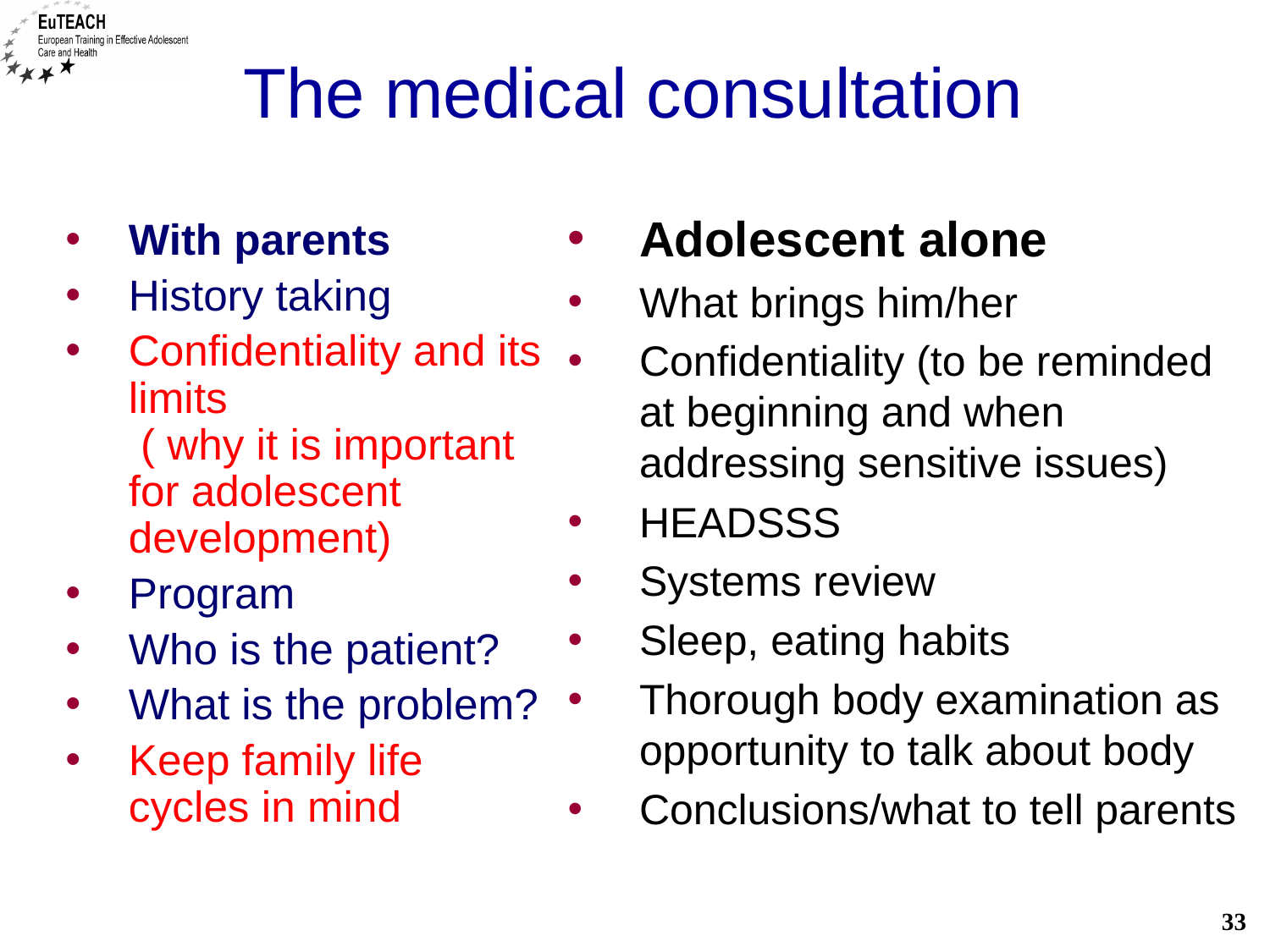

# The medical consultation
Adolescent alone
What brings him/her
Confidentiality (to be reminded at beginning and when addressing sensitive issues)
HEADSSS
Systems review
Sleep, eating habits
Thorough body examination as opportunity to talk about body
Conclusions/what to tell parents
With parents
History taking
Confidentiality and its limits
 ( why it is important for adolescent development)
Program
Who is the patient?
What is the problem?
Keep family life cycles in mind
33